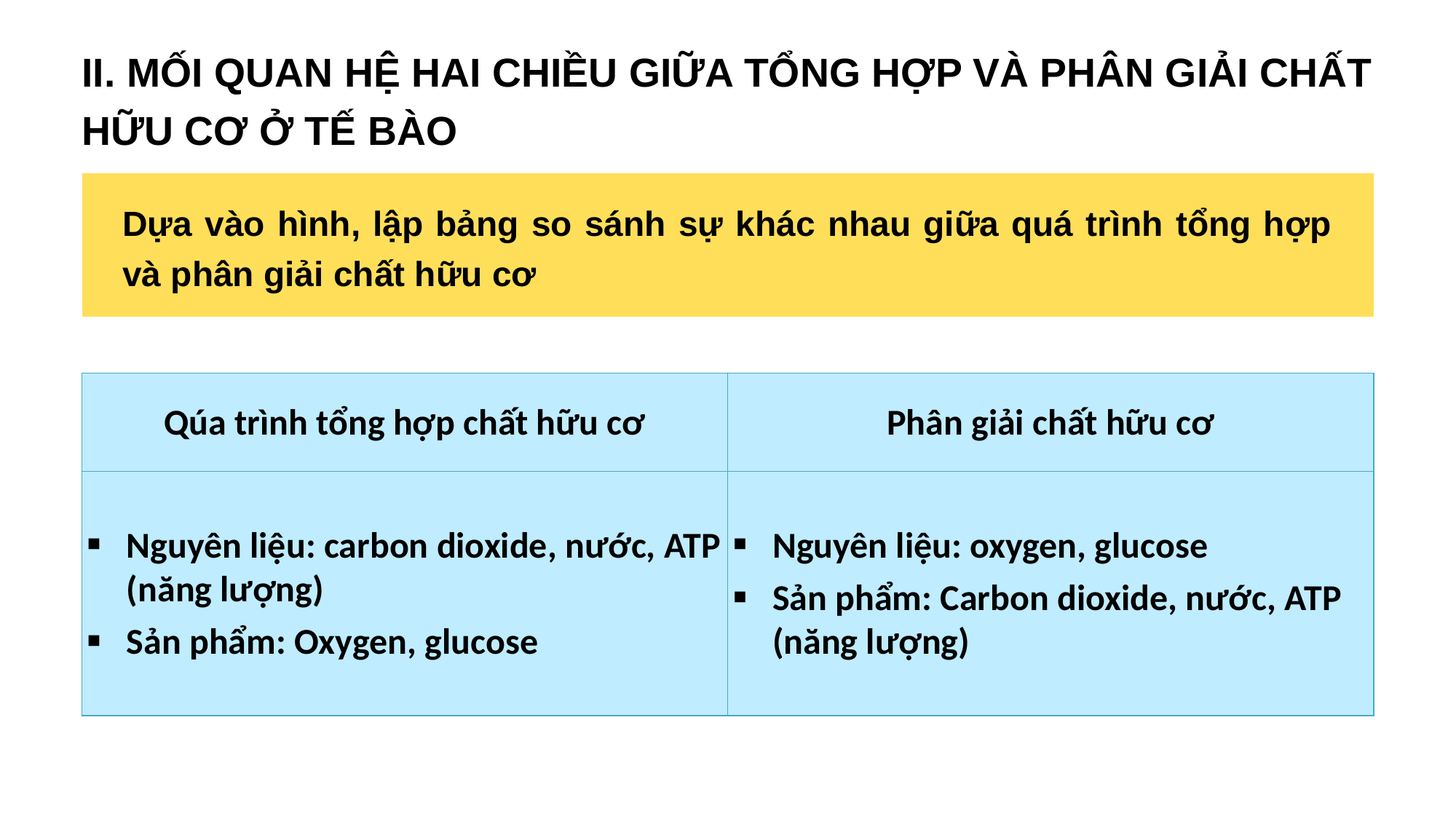

II. MỐI QUAN HỆ HAI CHIỀU GIỮA TỔNG HỢP VÀ PHÂN GIẢI CHẤT HỮU CƠ Ở TẾ BÀO

Dựa vào hình, lập bảng so sánh sự khác nhau giữa quá trình tổng hợp và phân giải chất hữu cơ
| Qúa trình tổng hợp chất hữu cơ | Phân giải chất hữu cơ |
| --- | --- |
| Nguyên liệu: carbon dioxide, nước, ATP (năng lượng) Sản phẩm: Oxygen, glucose | Nguyên liệu: oxygen, glucose Sản phẩm: Carbon dioxide, nước, ATP (năng lượng) |